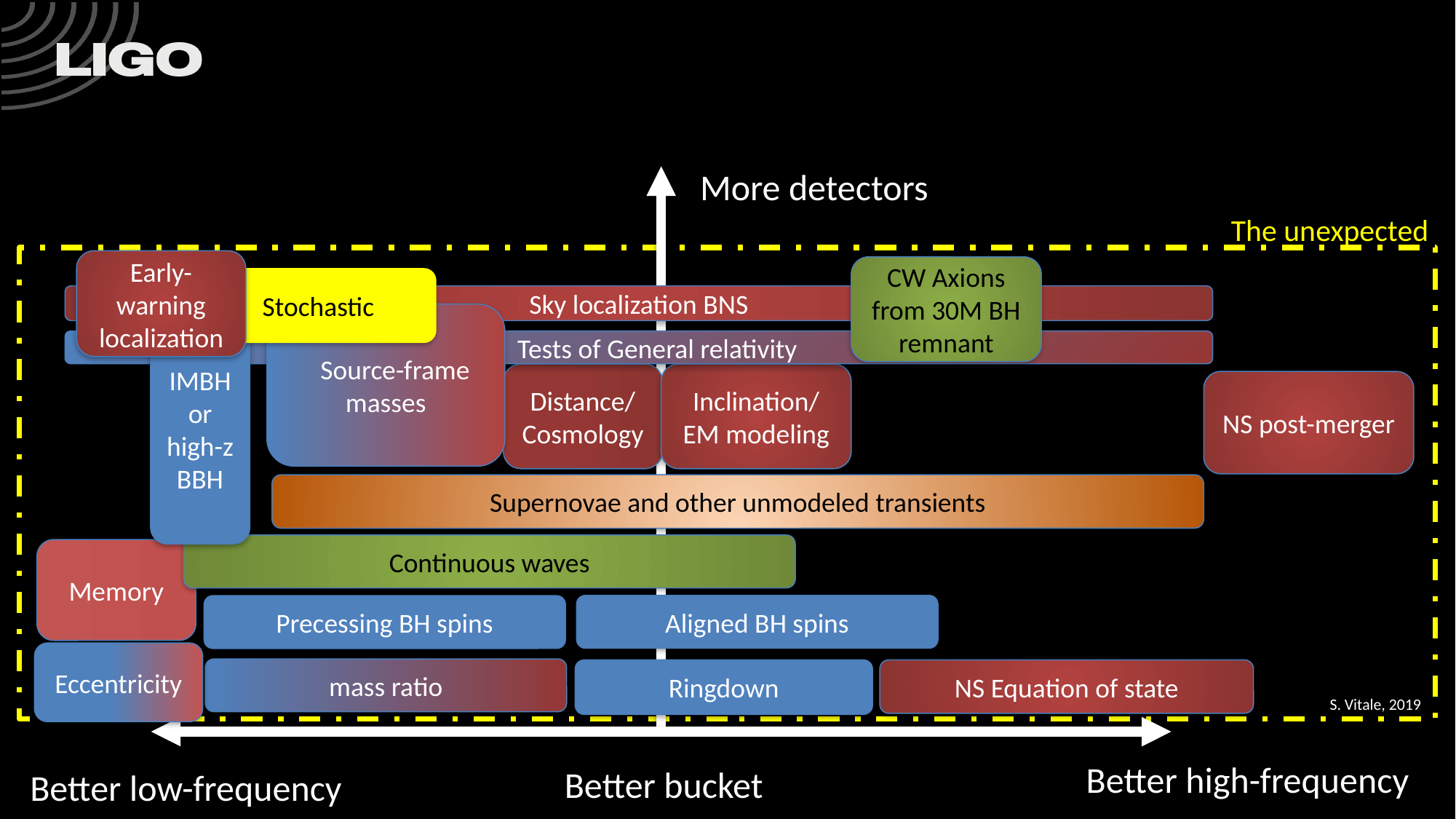

More detectors
The unexpected

Early-warning localization
CW Axions from 30M BH remnant
Stochastic
Sky localization BNS
   Source-frame masses
IMBH
or high-z
BBH
      Tests of General relativity
Distance/
Cosmology
Inclination/
EM modeling
NS post-merger
Supernovae and other unmodeled transients
Continuous waves
Memory
Aligned BH spins
Precessing BH spins
Eccentricity
mass ratio
Ringdown
NS Equation of state
S. Vitale, 2019
Better high-frequency
Better bucket
Better low-frequency